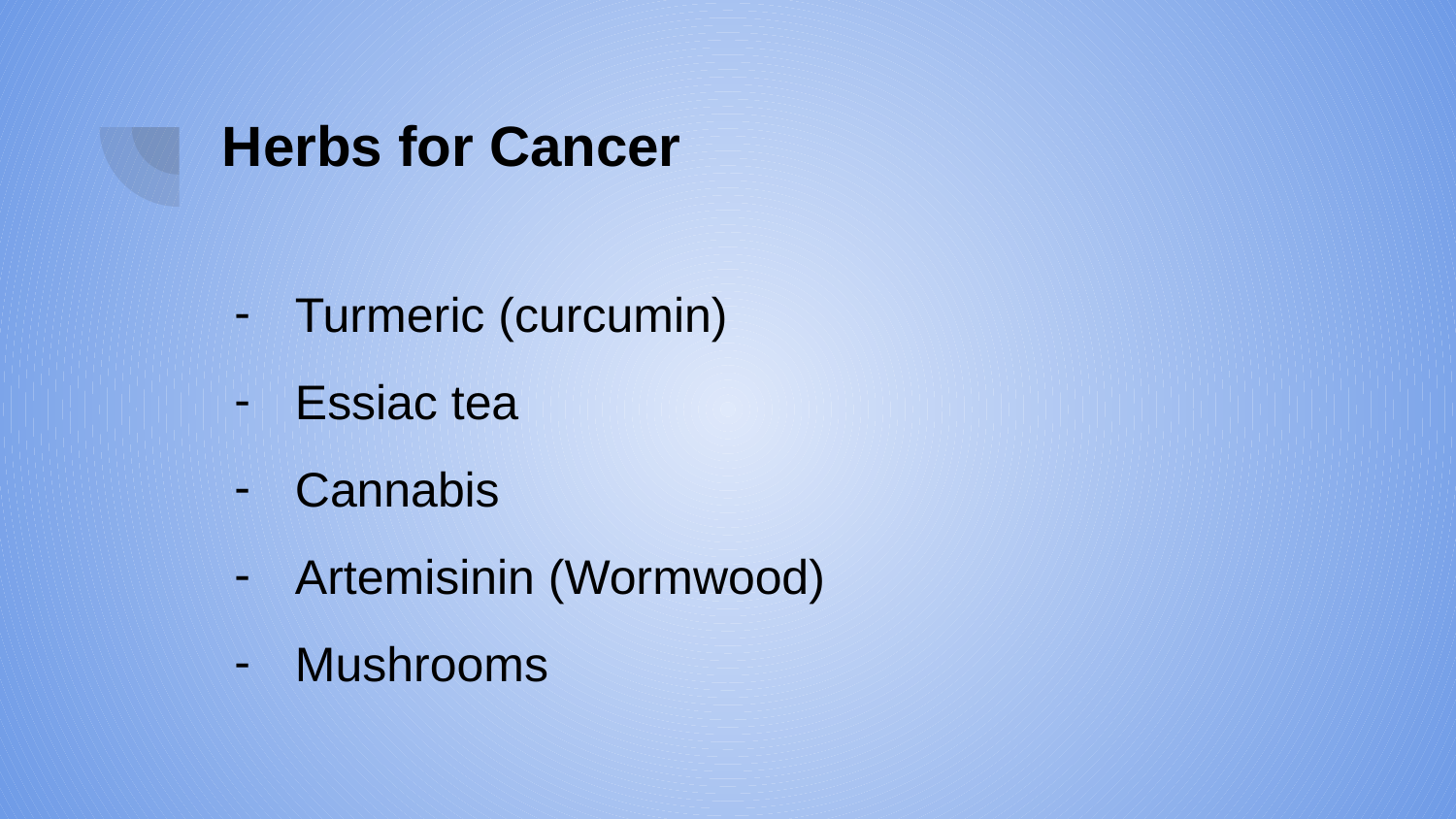

# Herbs for Cancer
Turmeric (curcumin)
Essiac tea
Cannabis
Artemisinin (Wormwood)
Mushrooms